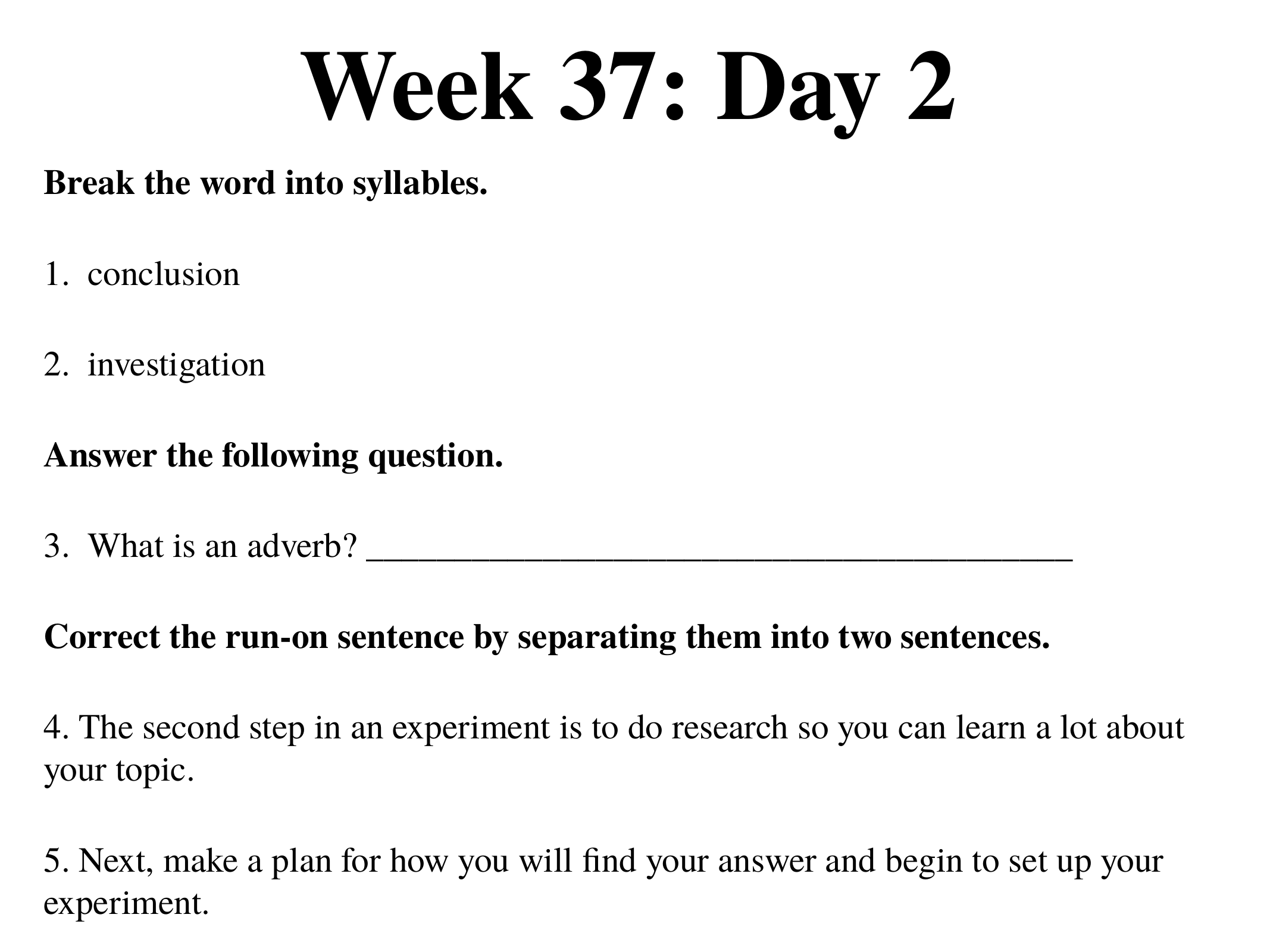

# Week 37: Day 2
Break the word into syllables.
1.  conclusion
2.  investigation
Answer the following question.
3.  What is an adverb? ________________________________________
Correct the run-on sentence by separating them into two sentences.
4. The second step in an experiment is to do research so you can learn a lot about your topic.
5. Next, make a plan for how you will find your answer and begin to set up your experiment.